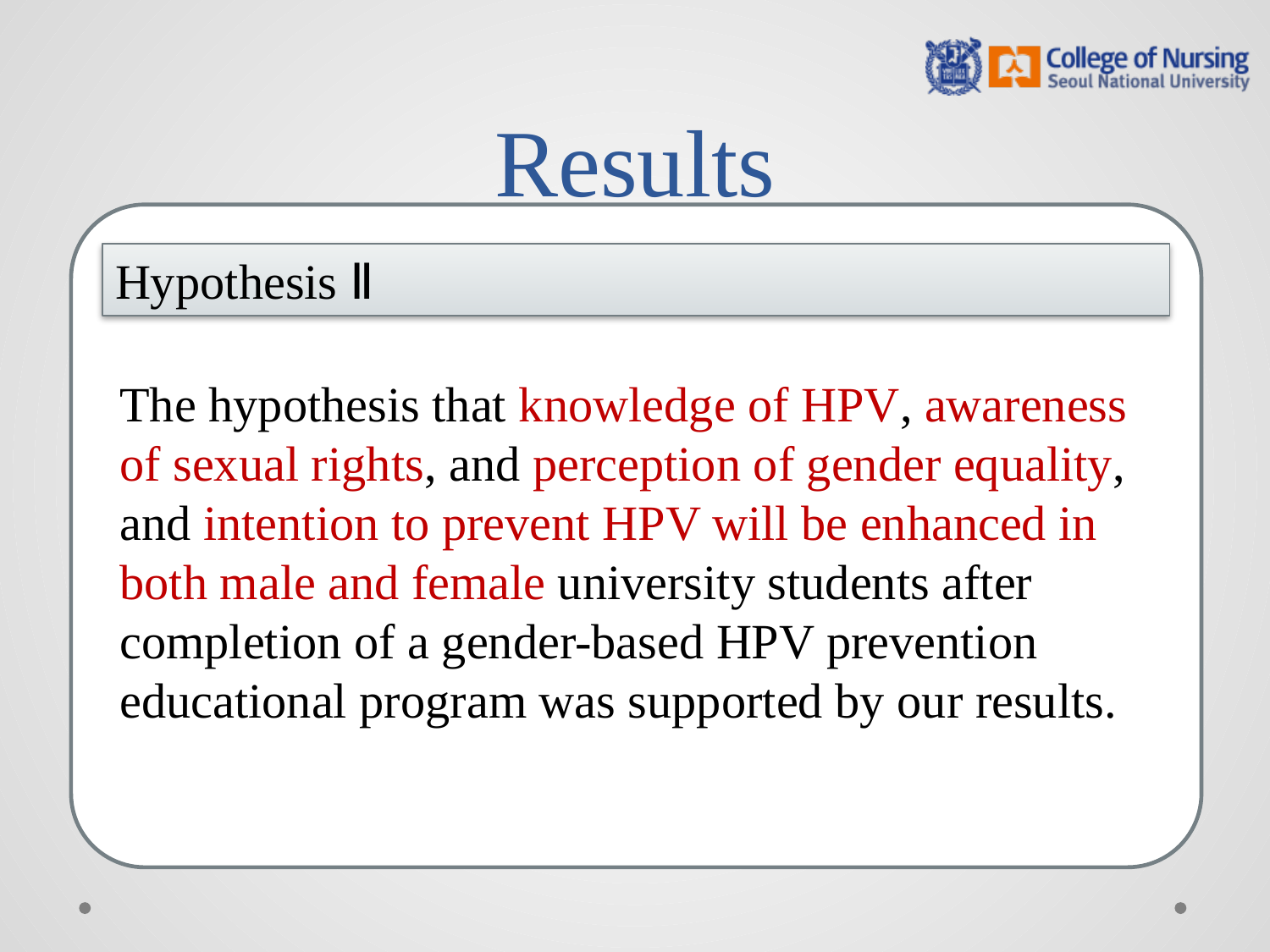

# Results

Hypothesis Ⅱ
The hypothesis that knowledge of HPV, awareness of sexual rights, and perception of gender equality, and intention to prevent HPV will be enhanced in both male and female university students after completion of a gender-based HPV prevention educational program was supported by our results.